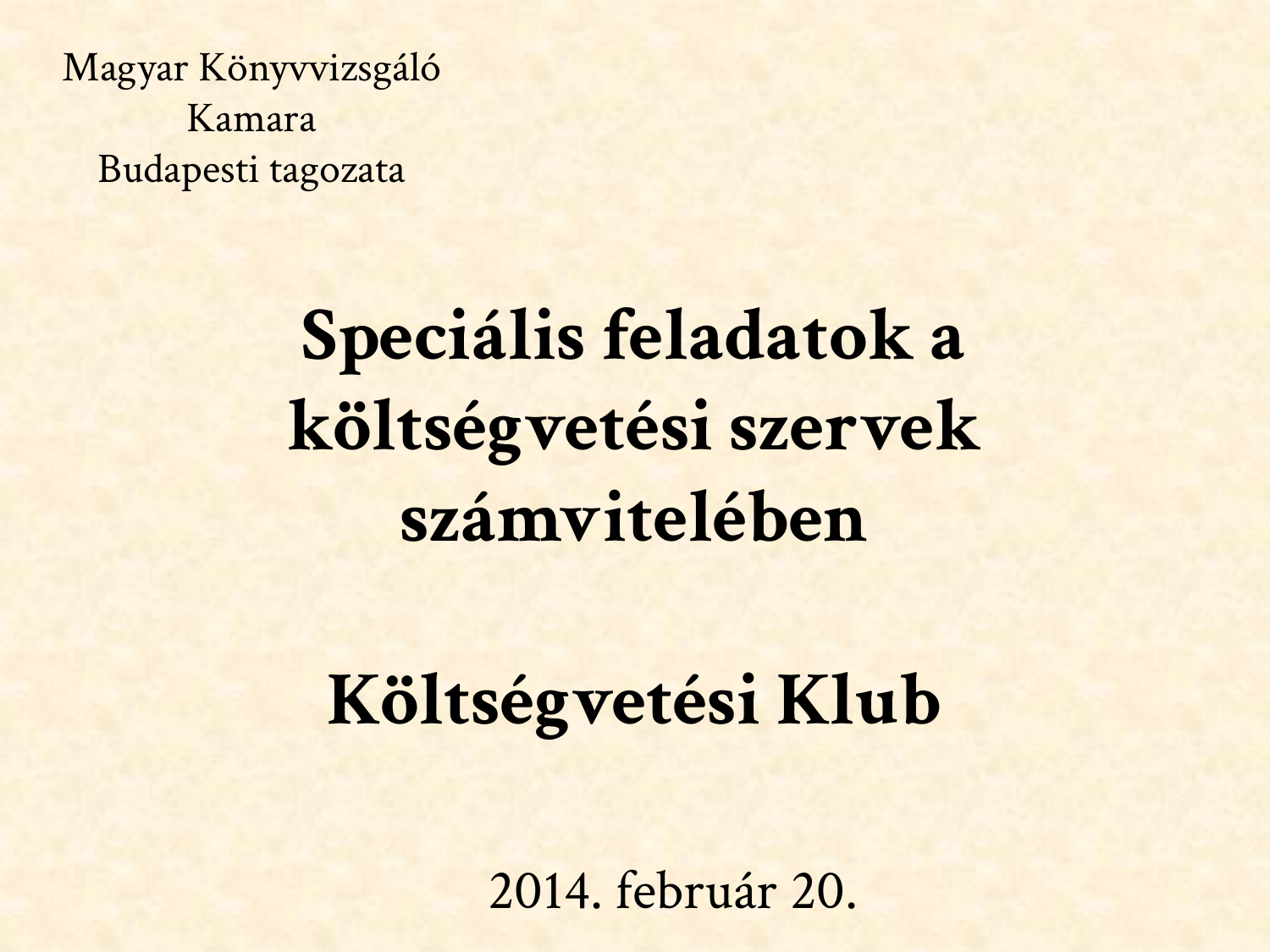

Magyar Könyvvizsgáló Kamara
Budapesti tagozata
# Speciális feladatok a költségvetési szervek számvitelében Költségvetési Klub
2014. február 20.